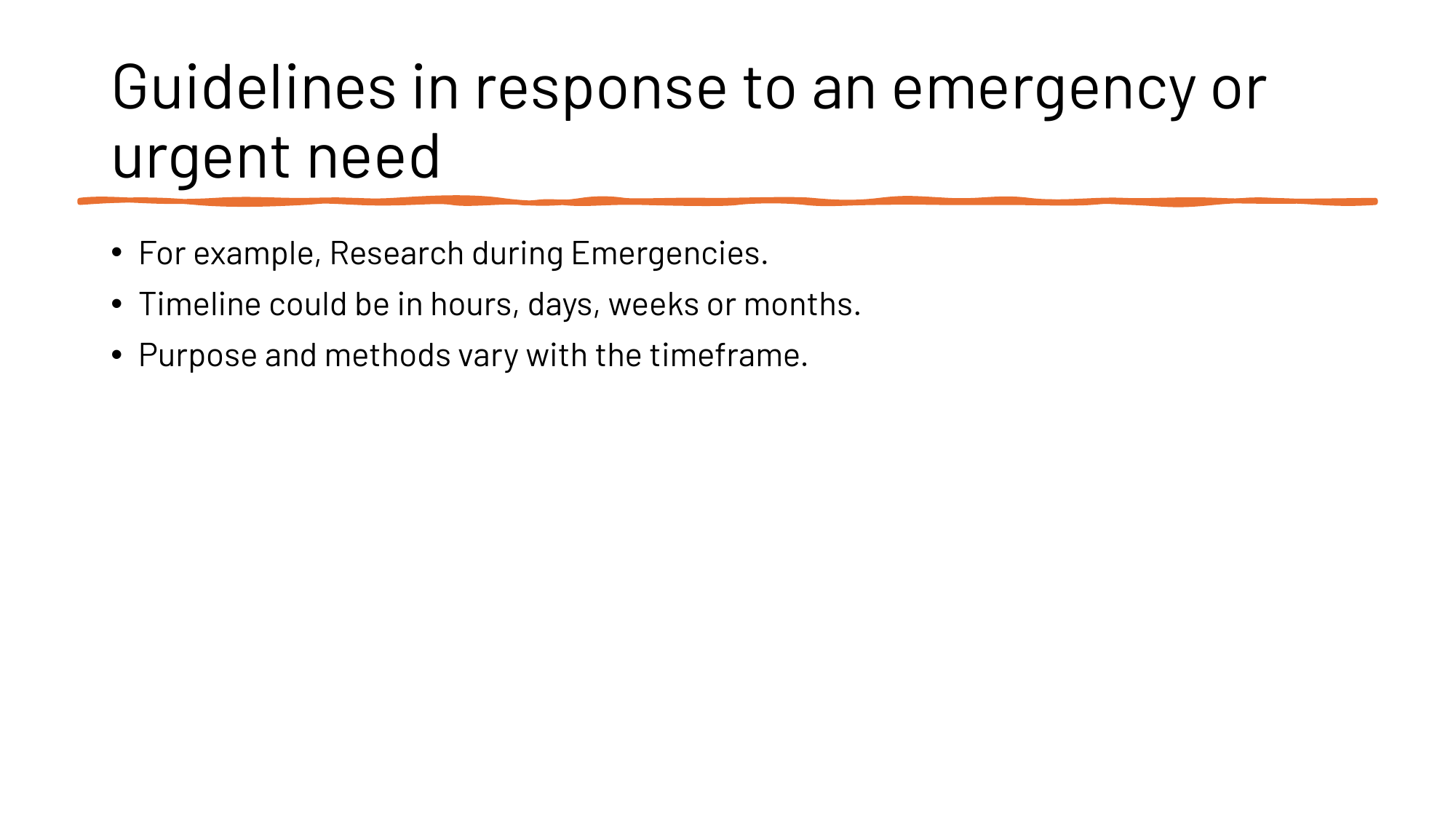

# Guidelines in response to an emergency or urgent need

For example, Research during Emergencies.
Timeline could be in hours, days, weeks or months.
Purpose and methods vary with the timeframe.
61